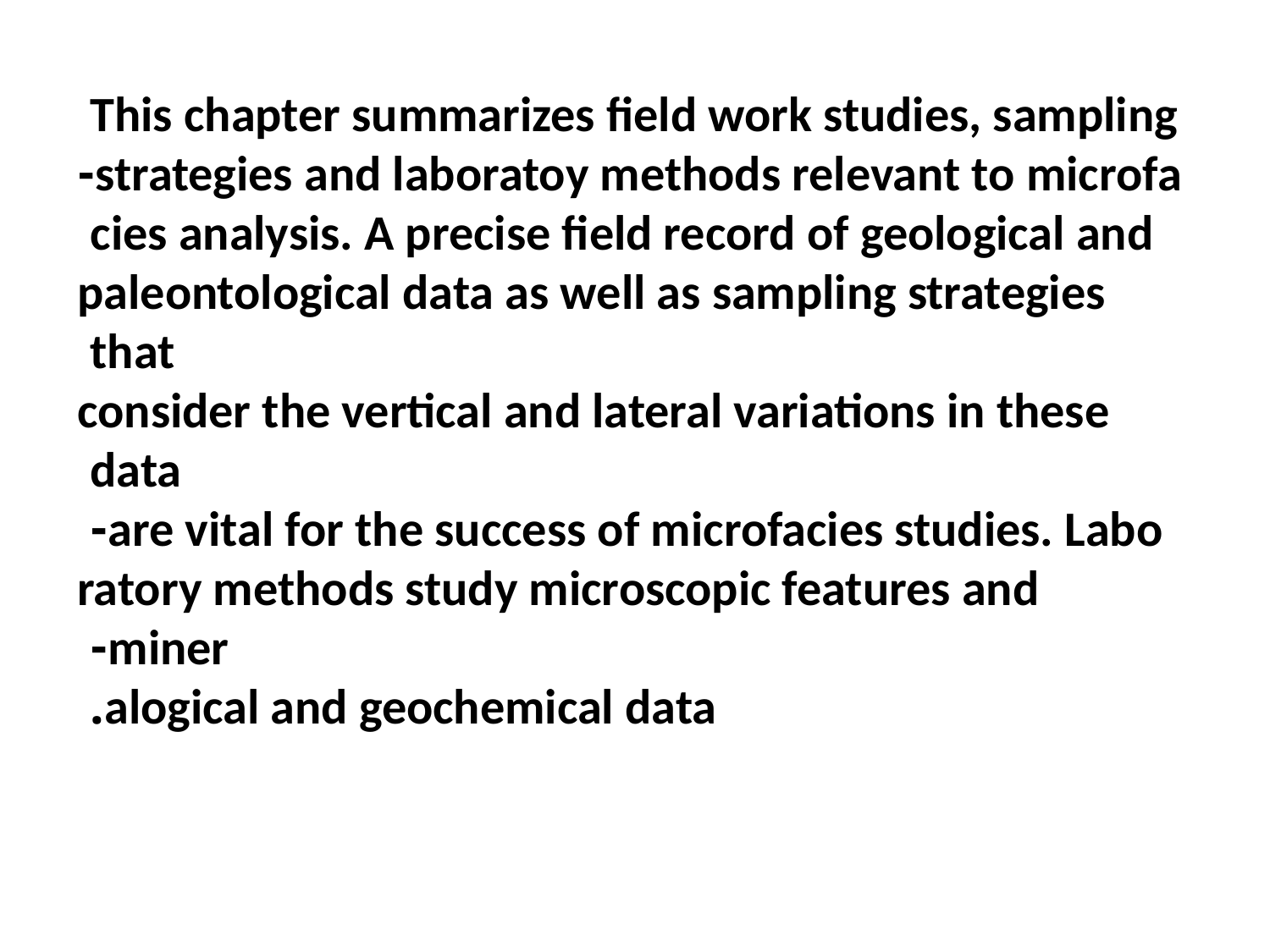

This chapter summarizes field work studies, sampling
strategies and laboratoy methods relevant to microfa-
cies analysis. A precise field record of geological and
paleontological data as well as sampling strategies that
consider the vertical and lateral variations in these data
are vital for the success of microfacies studies. Labo-
ratory methods study microscopic features and miner-
alogical and geochemical data.